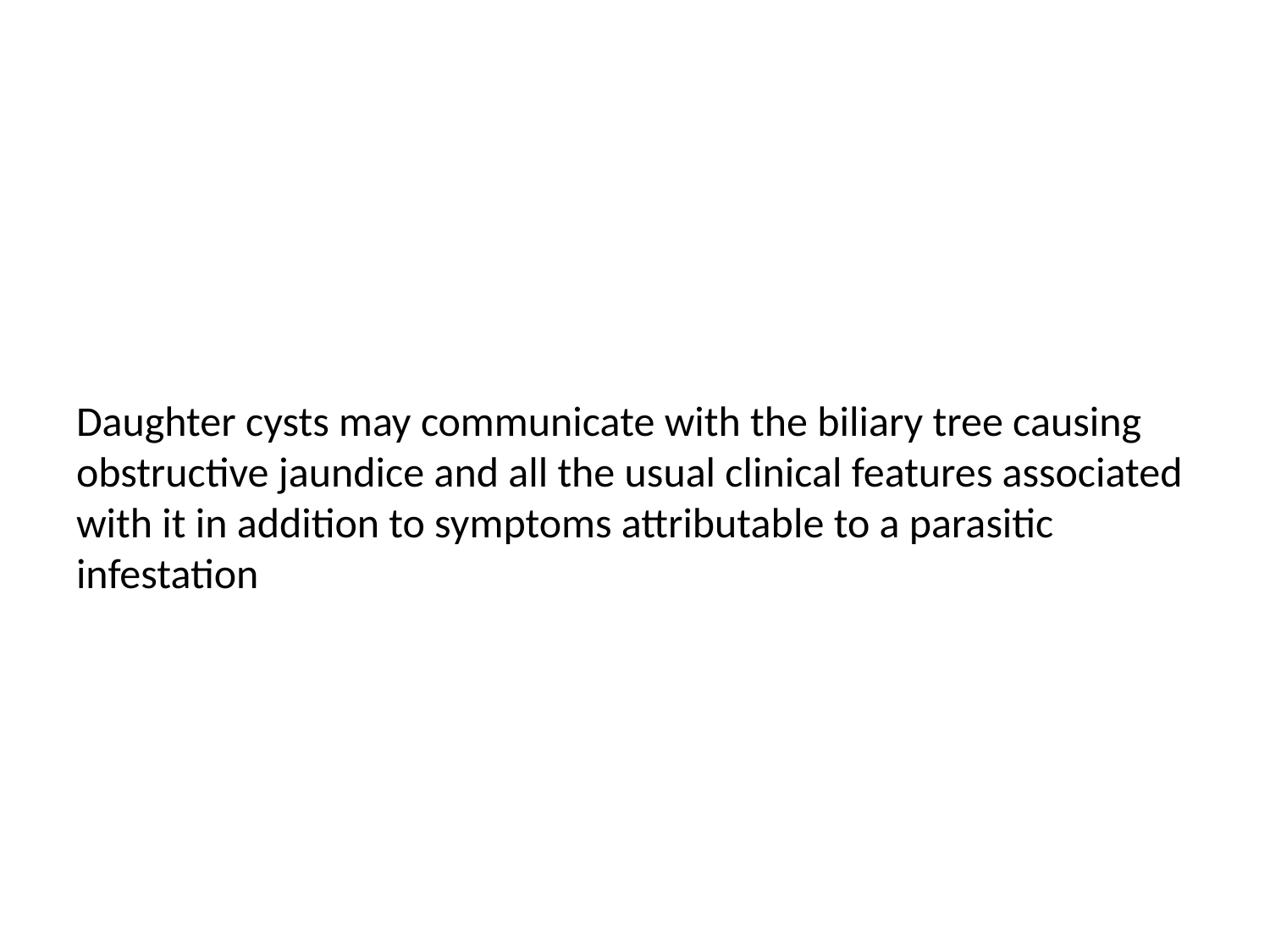

# Daughter cysts may communicate with the biliary tree causing obstructive jaundice and all the usual clinical features associated with it in addition to symptoms attributable to a parasitic infestation